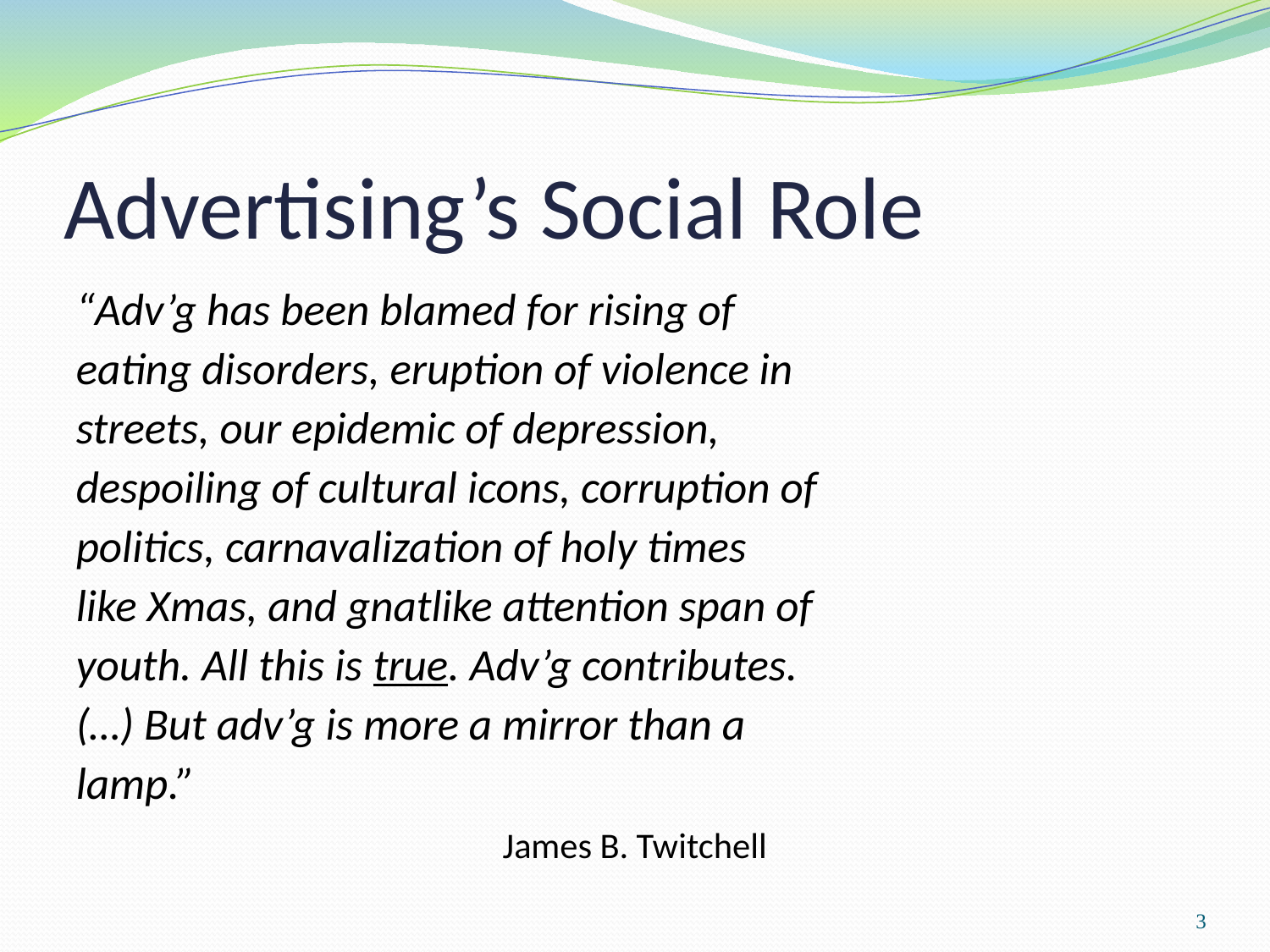

# Advertising’s Social Role
“Adv’g has been blamed for rising of
eating disorders, eruption of violence in
streets, our epidemic of depression,
despoiling of cultural icons, corruption of
politics, carnavalization of holy times
like Xmas, and gnatlike attention span of
youth. All this is true. Adv’g contributes.
(…) But adv’g is more a mirror than a
lamp.”
                                          James B. Twitchell
3